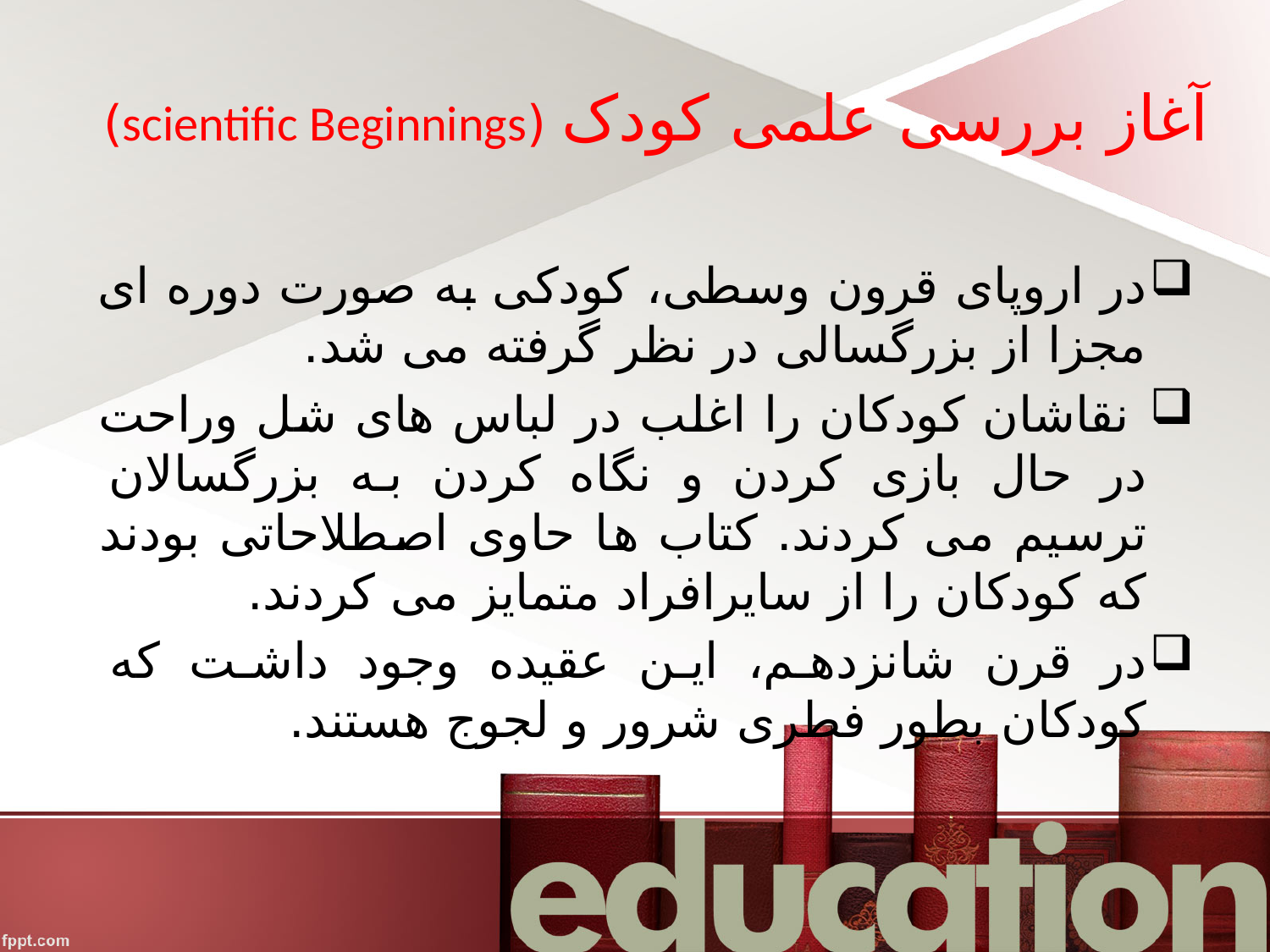

# آغاز بررسی علمی کودک (scientific Beginnings)

در اروپای قرون وسطی، کودکی به صورت دوره ای مجزا از بزرگسالی در نظر گرفته می شد.
 نقاشان کودکان را اغلب در لباس های شل وراحت در حال بازی کردن و نگاه کردن به بزرگسالان ترسیم می کردند. کتاب ها حاوی اصطلاحاتی بودند که کودکان را از سایرافراد متمایز می کردند.
در قرن شانزدهم، این عقیده وجود داشت که کودکان بطور فطری شرور و لجوج هستند.